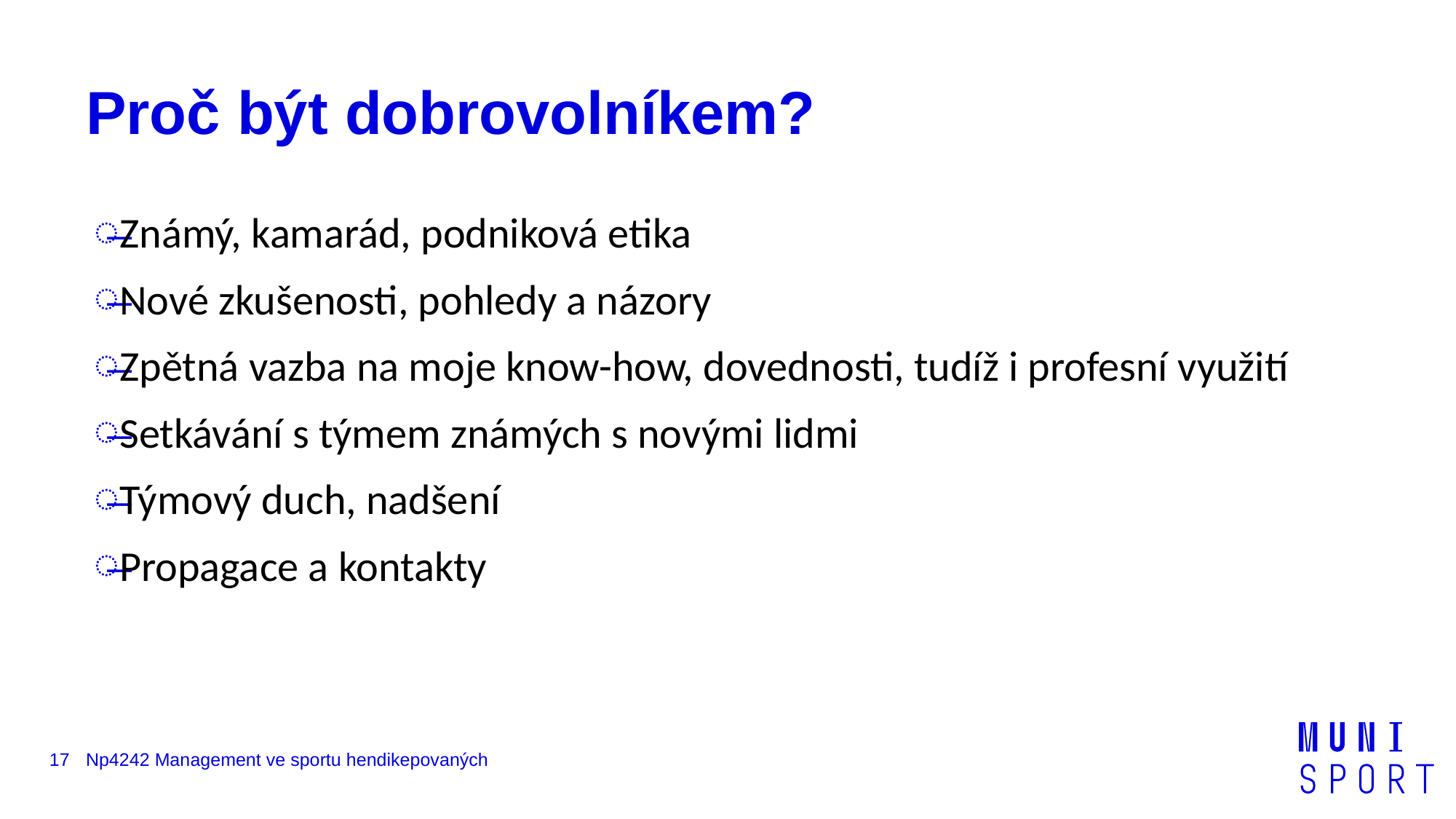

# Proč být dobrovolníkem?
Známý, kamarád, podniková etika
Nové zkušenosti, pohledy a názory
Zpětná vazba na moje know-how, dovednosti, tudíž i profesní využití
Setkávání s týmem známých s novými lidmi
Týmový duch, nadšení
Propagace a kontakty

17
Np4242 Management ve sportu hendikepovaných